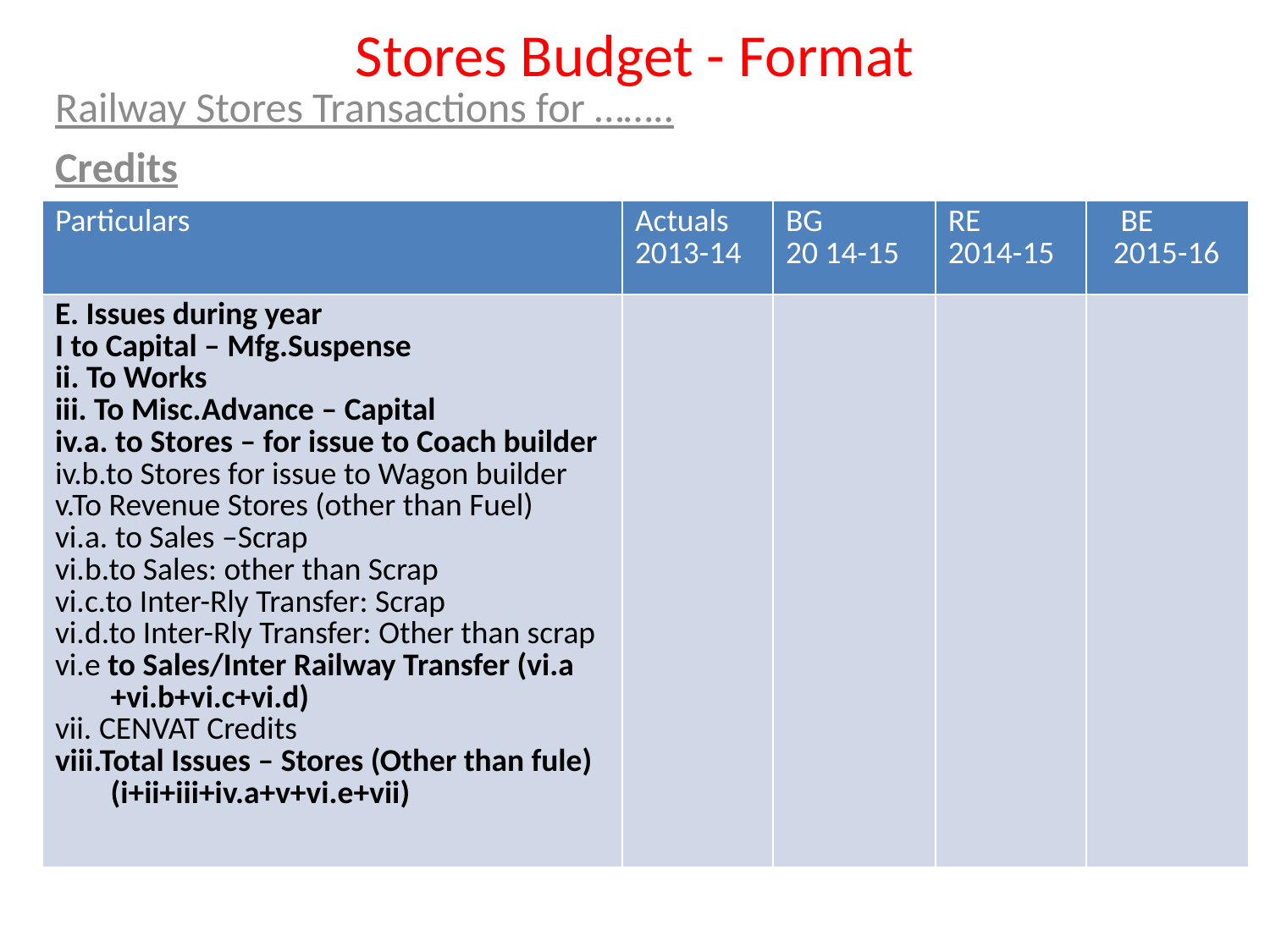

# Stores Budget - Format
Railway Stores Transactions for ……..
Credits

| Particulars | Actuals 2013-14 | BG 20 14-15 | RE 2014-15 | BE 2015-16 |
| --- | --- | --- | --- | --- |
| E. Issues during year I to Capital – Mfg.Suspense ii. To Works iii. To Misc.Advance – Capital iv.a. to Stores – for issue to Coach builder iv.b.to Stores for issue to Wagon builder v.To Revenue Stores (other than Fuel) vi.a. to Sales –Scrap vi.b.to Sales: other than Scrap vi.c.to Inter-Rly Transfer: Scrap vi.d.to Inter-Rly Transfer: Other than scrap vi.e to Sales/Inter Railway Transfer (vi.a +vi.b+vi.c+vi.d) vii. CENVAT Credits viii.Total Issues – Stores (Other than fule)(i+ii+iii+iv.a+v+vi.e+vii) |  |  |  |  |